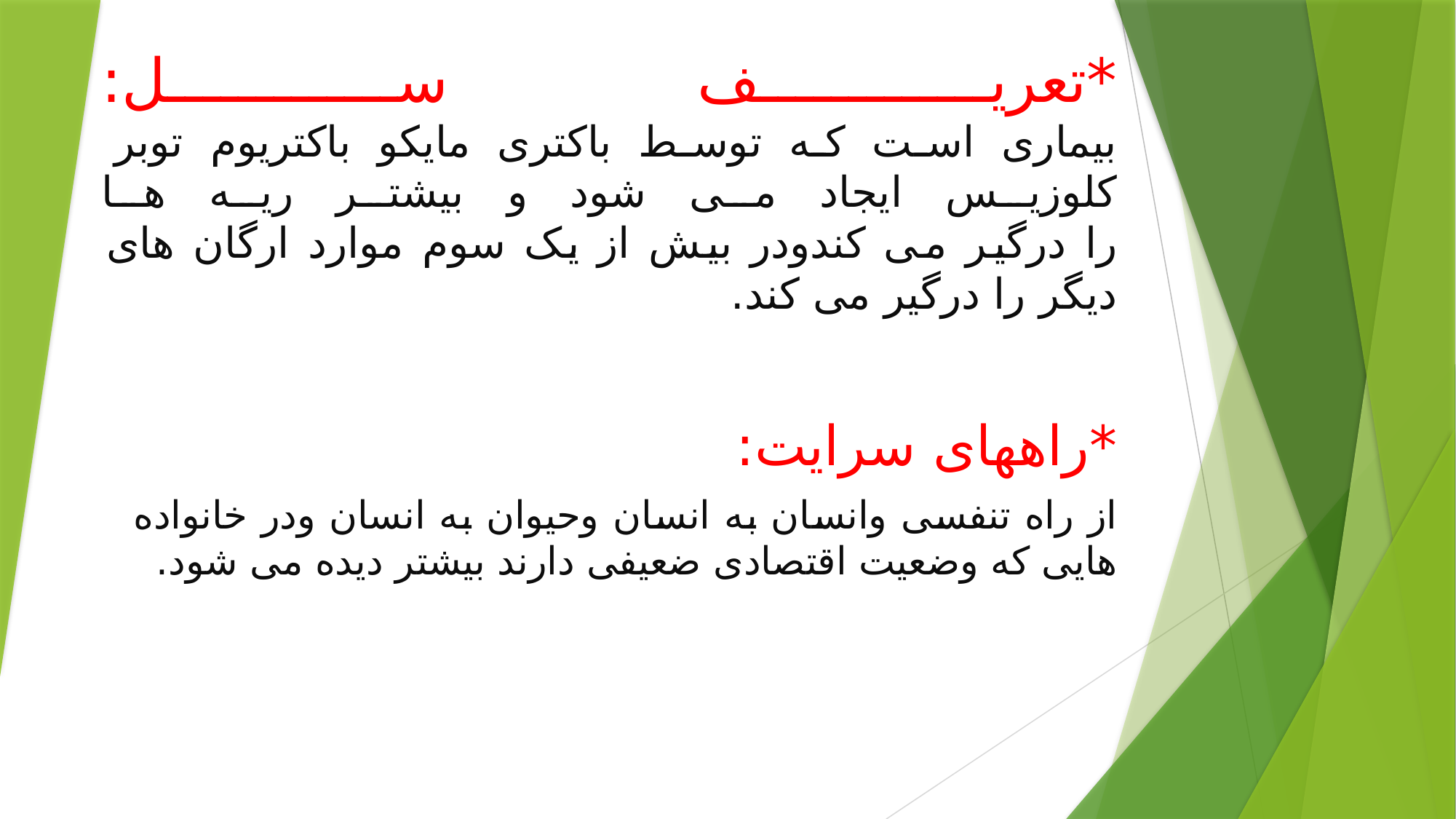

# *تعریف سل: بیماری است که توسط باکتری مایکو باکتریوم توبر کلوزیس ایجاد می شود و بیشتر ریه ها را درگیر می کندودر بیش از یک سوم موارد ارگان های دیگر را درگیر می کند.
*راههای سرایت:
از راه تنفسی وانسان به انسان وحیوان به انسان ودر خانواده هایی که وضعیت اقتصادی ضعیفی دارند بیشتر دیده می شود.